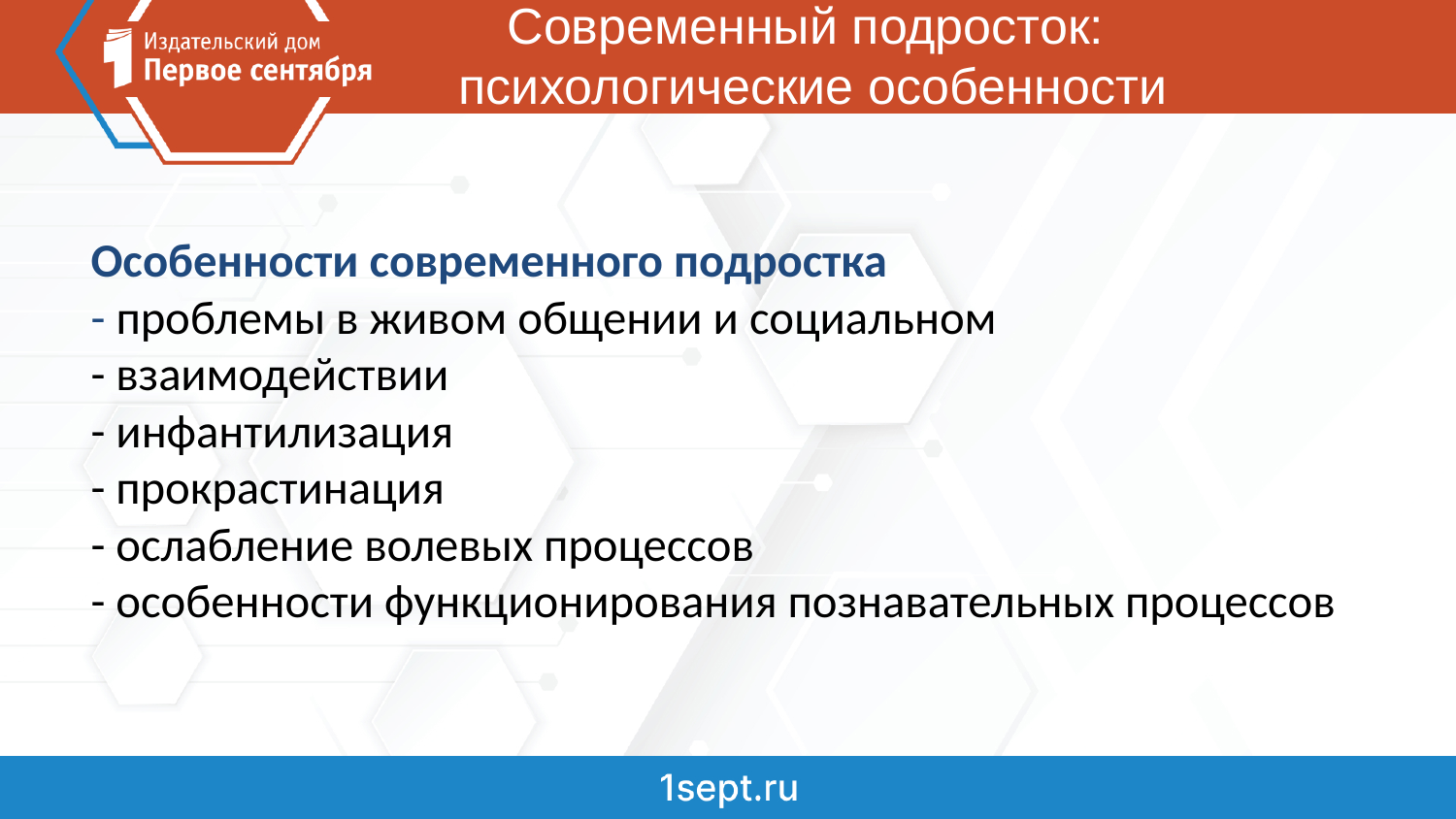

Современный подросток:
психологические особенности
# Особенности современного подростка - проблемы в живом общении и социальном - взаимодействии - инфантилизация - прокрастинация - ослабление волевых процессов - особенности функционирования познавательных процессов